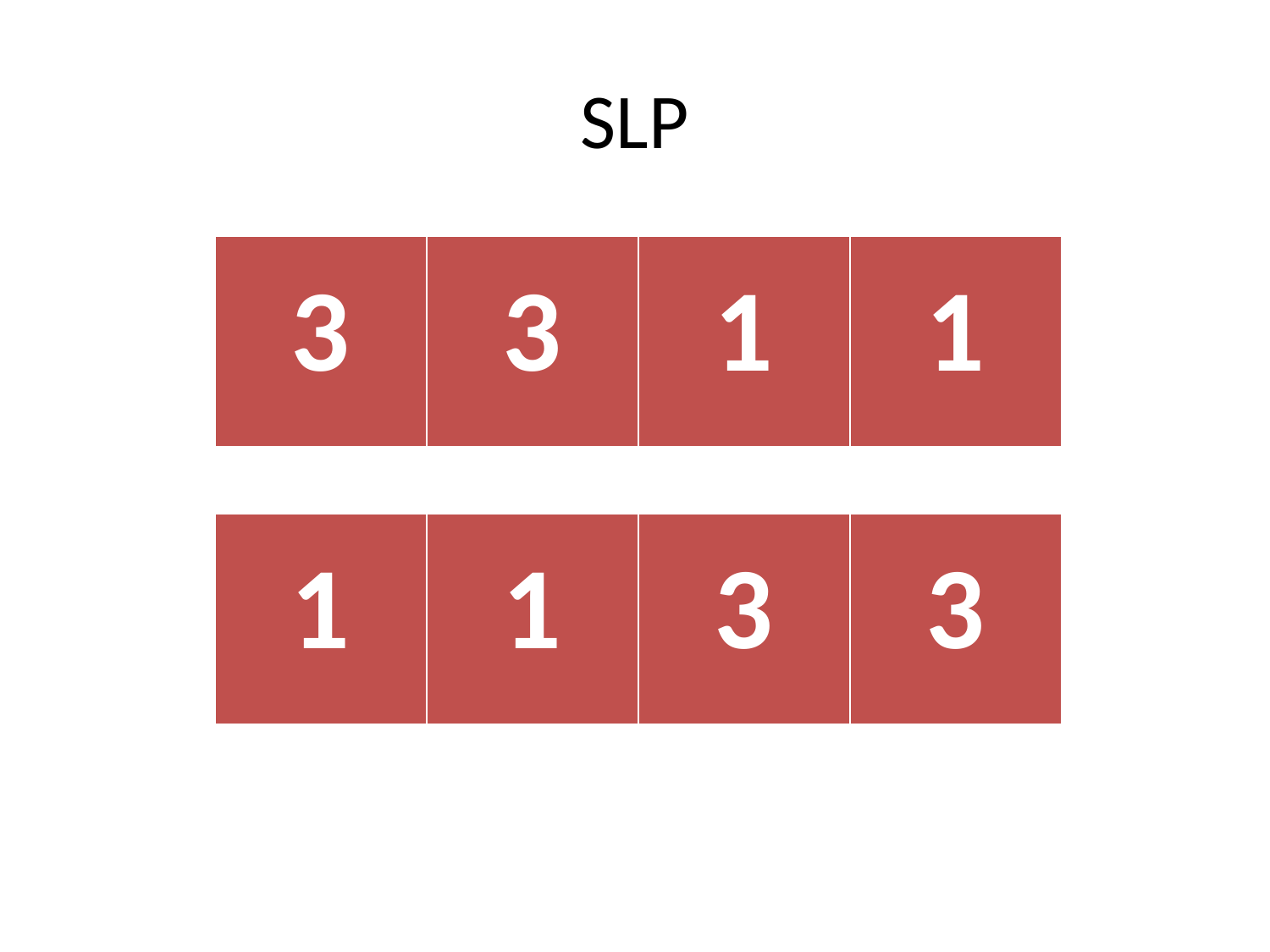

# SLP
| 3 | 3 | 1 | 1 |
| --- | --- | --- | --- |
| 1 | 1 | 3 | 3 |
| --- | --- | --- | --- |